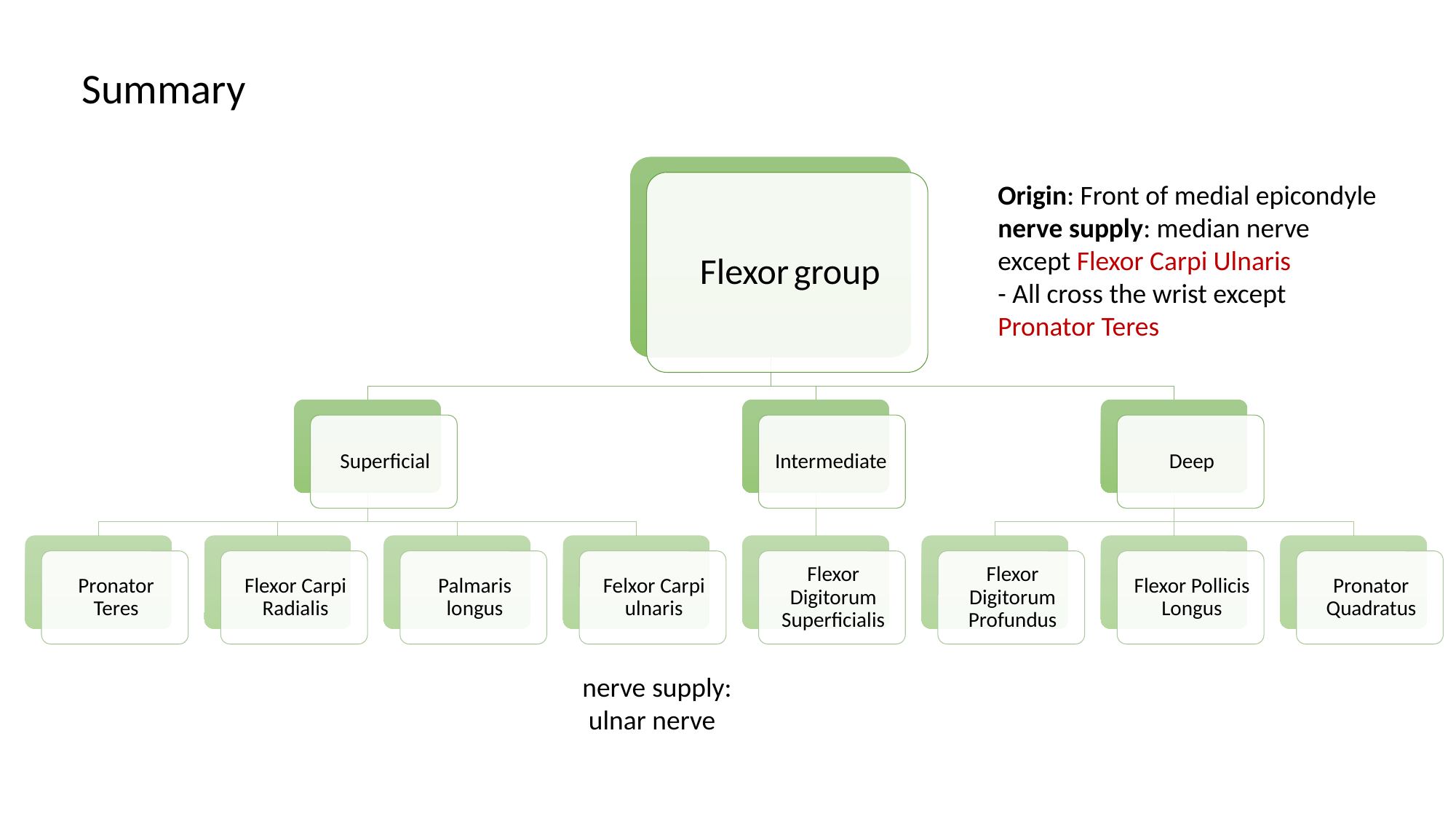

Flexor group
Superficial
Pronator Teres
Flexor Carpi Radialis
Palmaris longus
Felxor Carpi ulnaris
Intermediate
Flexor Digitorum Superficialis
Deep
Flexor Digitorum Profundus
Flexor Pollicis Longus
Pronator Quadratus
Summary

Origin: Front of medial epicondyle
nerve supply: median nerve except Flexor Carpi Ulnaris
- All cross the wrist except Pronator Teres
nerve supply:
 ulnar nerve